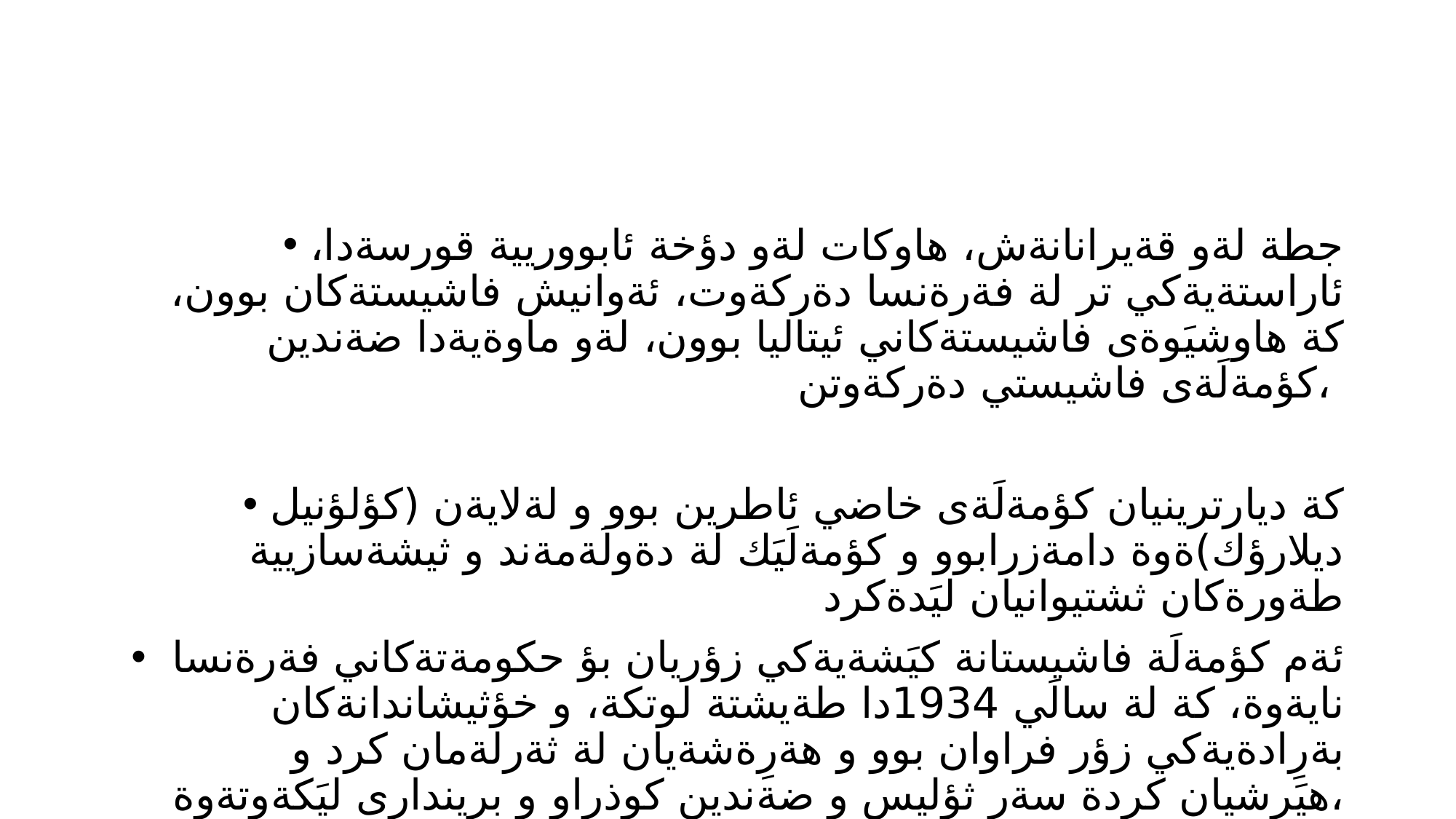

#
جطة لةو قةيرانانةش، هاوكات لةو دؤخة ئابووريية قورسةدا، ئاراستةيةكي تر لة فةرةنسا دةركةوت، ئةوانيش فاشيستةكان بوون، كة هاوشيَوةى فاشيستةكاني ئيتاليا بوون، لةو ماوةيةدا ضةندين كؤمةلَةى فاشيستي دةركةوتن،

كة ديارترينيان كؤمةلَةى خاضي ئاطرين بوو و لةلايةن (كؤلؤنيل ديلارؤك)ةوة دامةزرابوو و كؤمةلَيَك لة دةولَةمةند و ثيشةسازيية طةورةكان ثشتيوانيان ليَدةكرد
 ئةم كؤمةلَة فاشيستانة كيَشةيةكي زؤريان بؤ حكومةتةكاني فةرةنسا نايةوة، كة لة سالَي 1934دا طةيشتة لوتكة، و خؤثيشاندانةكان بةرِادةيةكي زؤر فراوان بوو و هةرِةشةيان لة ثةرلةمان كرد و هيَرشيان كردة سةر ثؤليس و ضةندين كوذراو و بريندارى ليَكةوتةوة،